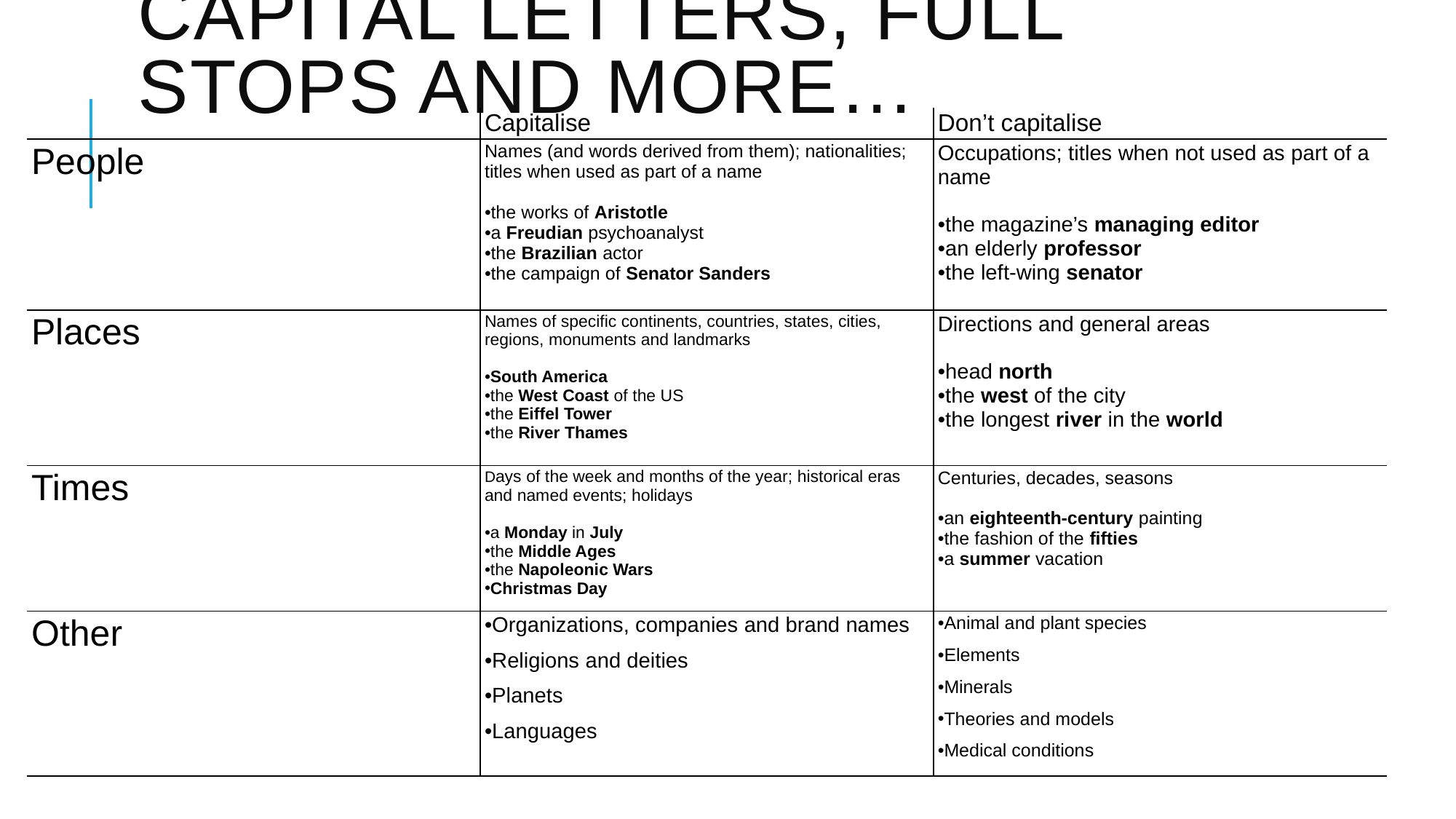

# Capital letters, full stops and more…
|  | Capitalise | Don’t capitalise |
| --- | --- | --- |
| People | Names (and words derived from them); nationalities; titles when used as part of a name the works of Aristotle a Freudian psychoanalyst the Brazilian actor the campaign of Senator Sanders | Occupations; titles when not used as part of a name the magazine’s managing editor an elderly professor the left-wing senator |
| Places | Names of specific continents, countries, states, cities, regions, monuments and landmarks South America the West Coast of the US the Eiffel Tower the River Thames | Directions and general areas head north the west of the city the longest river in the world |
| Times | Days of the week and months of the year; historical eras and named events; holidays a Monday in July the Middle Ages the Napoleonic Wars Christmas Day | Centuries, decades, seasons an eighteenth-century painting the fashion of the fifties a summer vacation |
| Other | Organizations, companies and brand names Religions and deities Planets Languages | Animal and plant species Elements Minerals Theories and models Medical conditions |